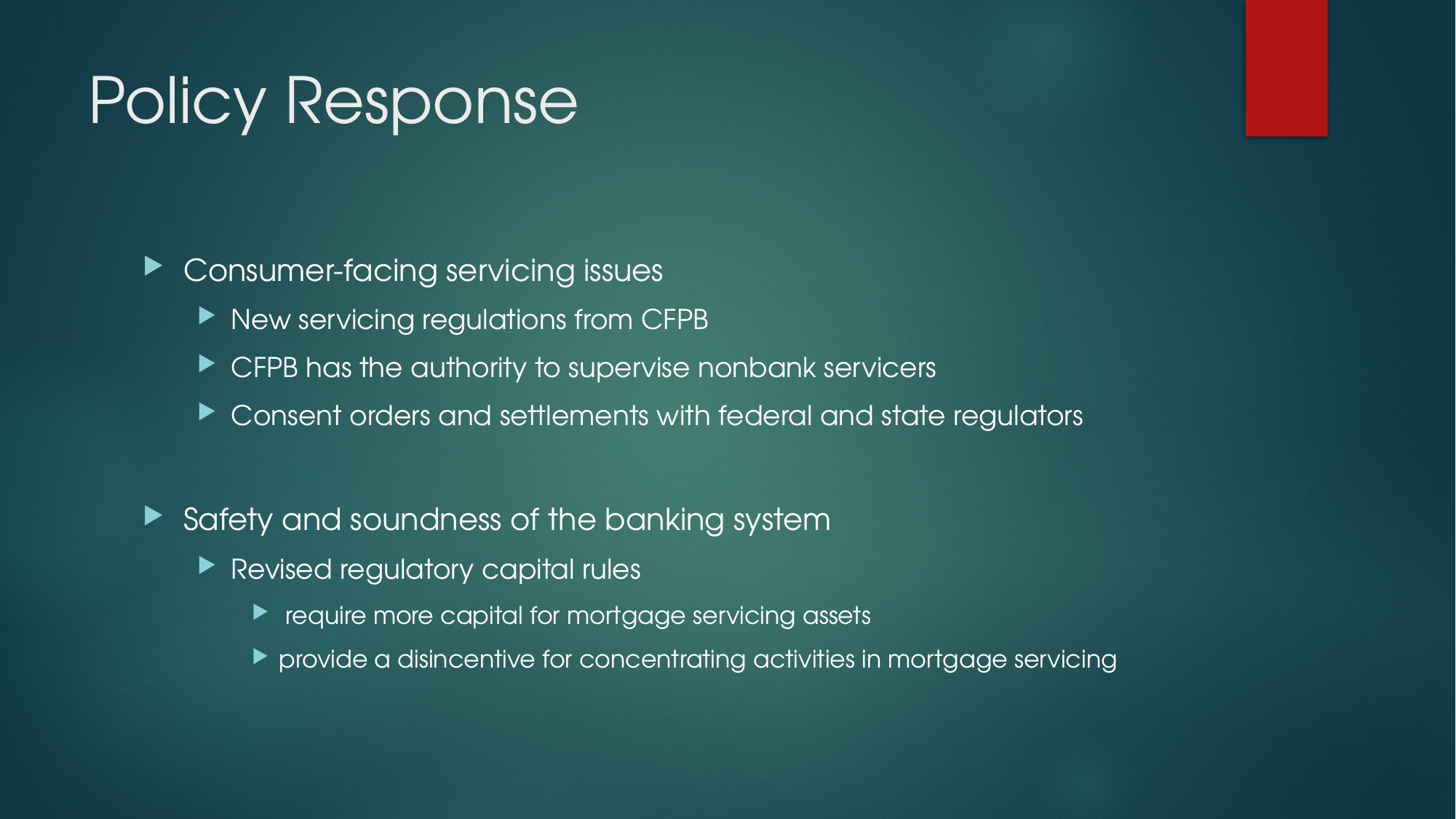

# Policy Response
Consumer-facing servicing issues
New servicing regulations from CFPB
CFPB has the authority to supervise nonbank servicers
Consent orders and settlements with federal and state regulators

Safety and soundness of the banking system
Revised regulatory capital rules
 require more capital for mortgage servicing assets
provide a disincentive for concentrating activities in mortgage servicing